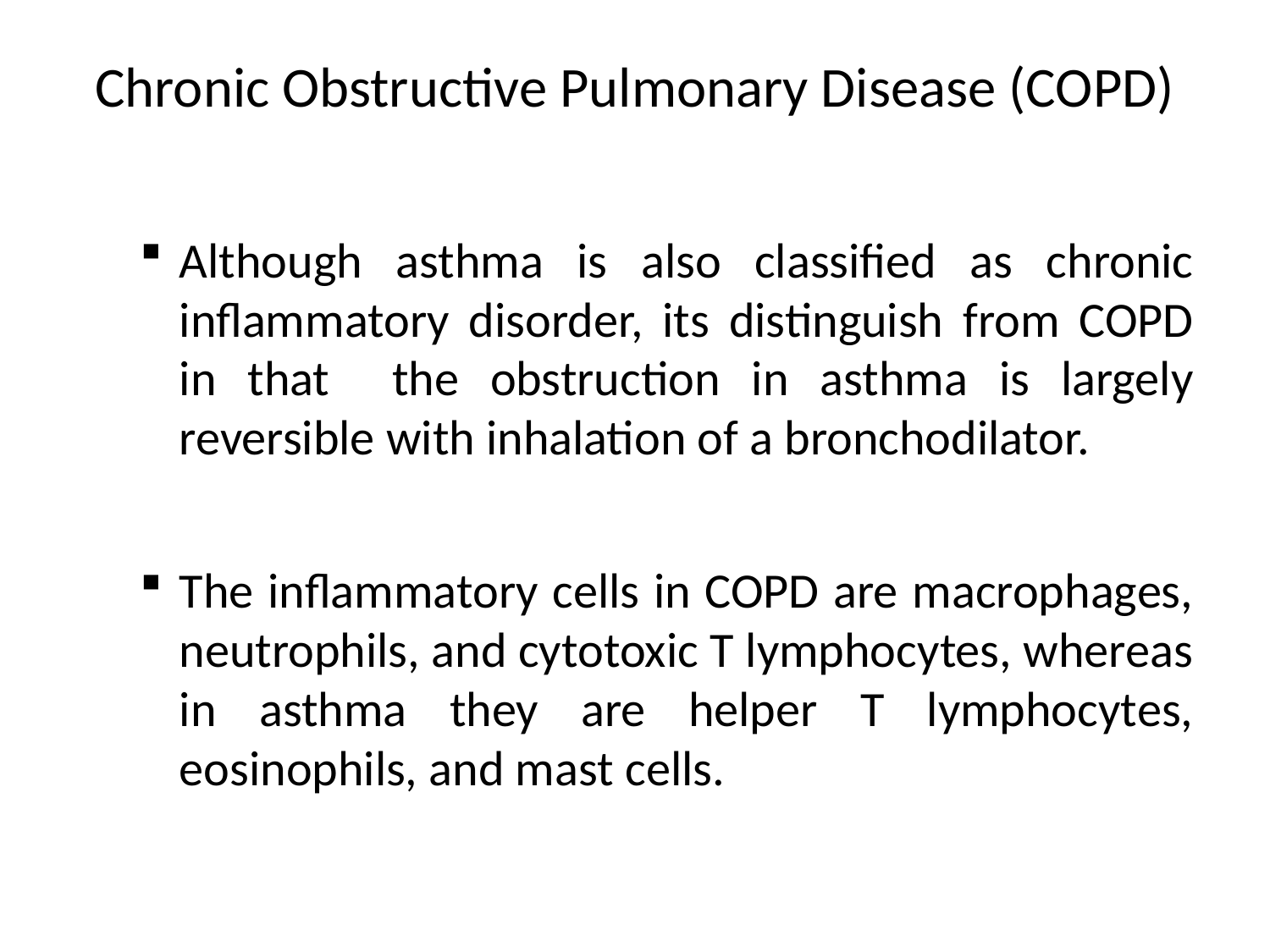

# Chronic Obstructive Pulmonary Disease (COPD)
Although asthma is also classified as chronic inflammatory disorder, its distinguish from COPD in that  the obstruction in asthma is largely reversible with inhalation of a bronchodilator.

The inflammatory cells in COPD are macrophages, neutrophils, and cytotoxic T lymphocytes, whereas in asthma they are helper T lymphocytes, eosinophils, and mast cells.